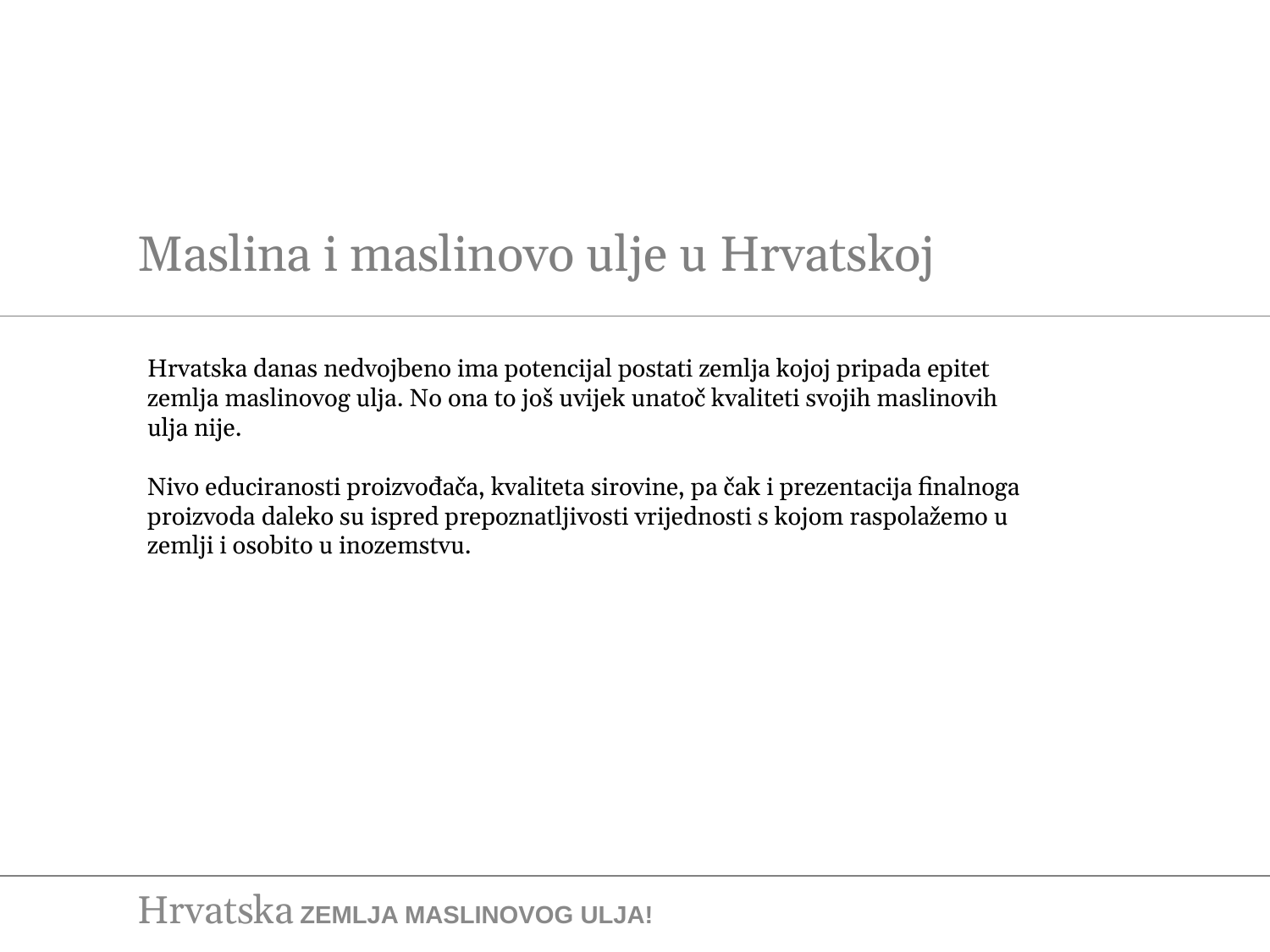

Maslina i maslinovo ulje u Hrvatskoj
Hrvatska danas nedvojbeno ima potencijal postati zemlja kojoj pripada epitet zemlja maslinovog ulja. No ona to još uvijek unatoč kvaliteti svojih maslinovih ulja nije.

Nivo educiranosti proizvođača, kvaliteta sirovine, pa čak i prezentacija finalnoga proizvoda daleko su ispred prepoznatljivosti vrijednosti s kojom raspolažemo u zemlji i osobito u inozemstvu.

Hrvatska ZEMLJA MASLINOVOG ULJA!